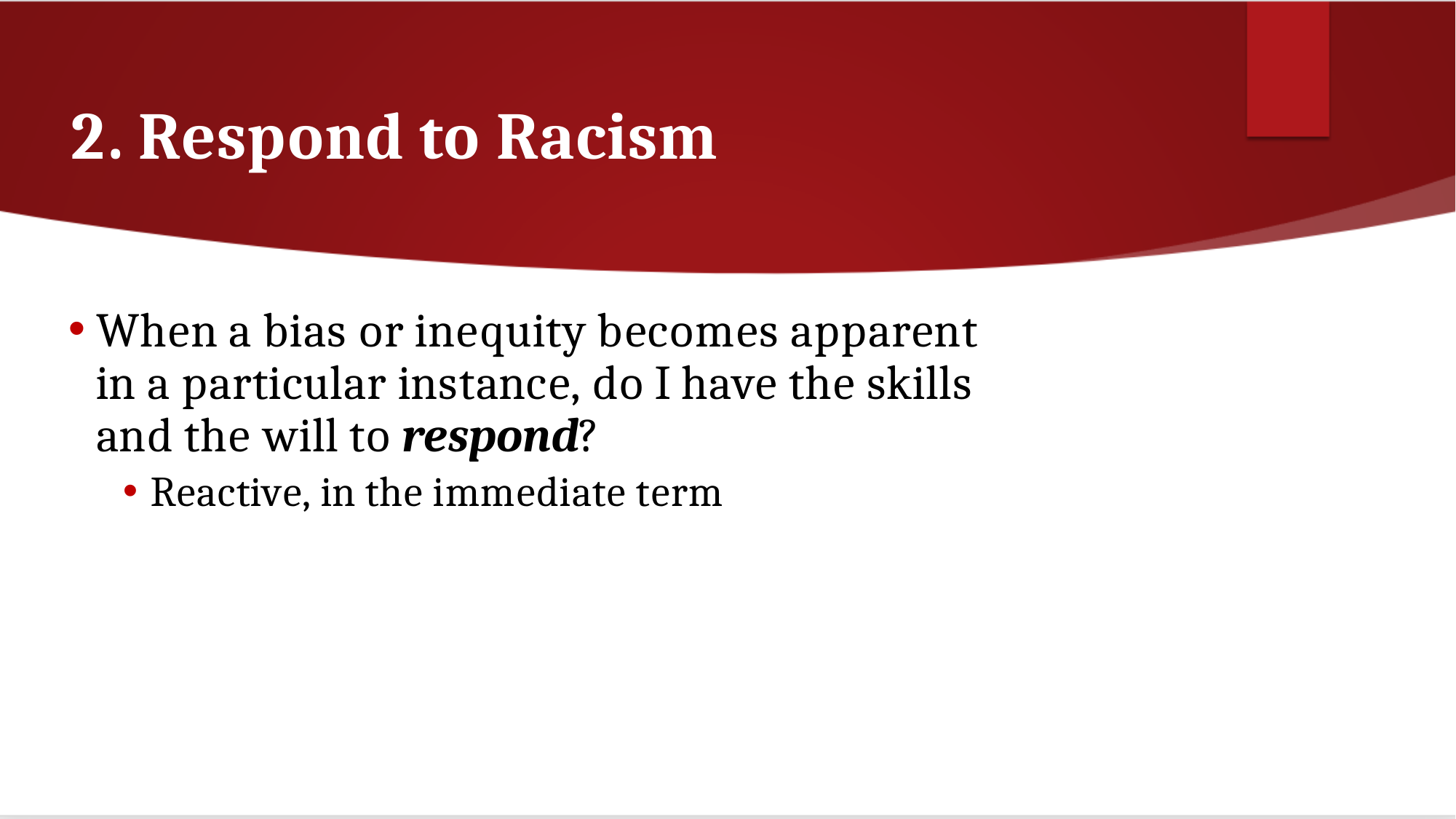

# 2. Respond to Racism
When a bias or inequity becomes apparent in a particular instance, do I have the skills and the will to respond?
Reactive, in the immediate term